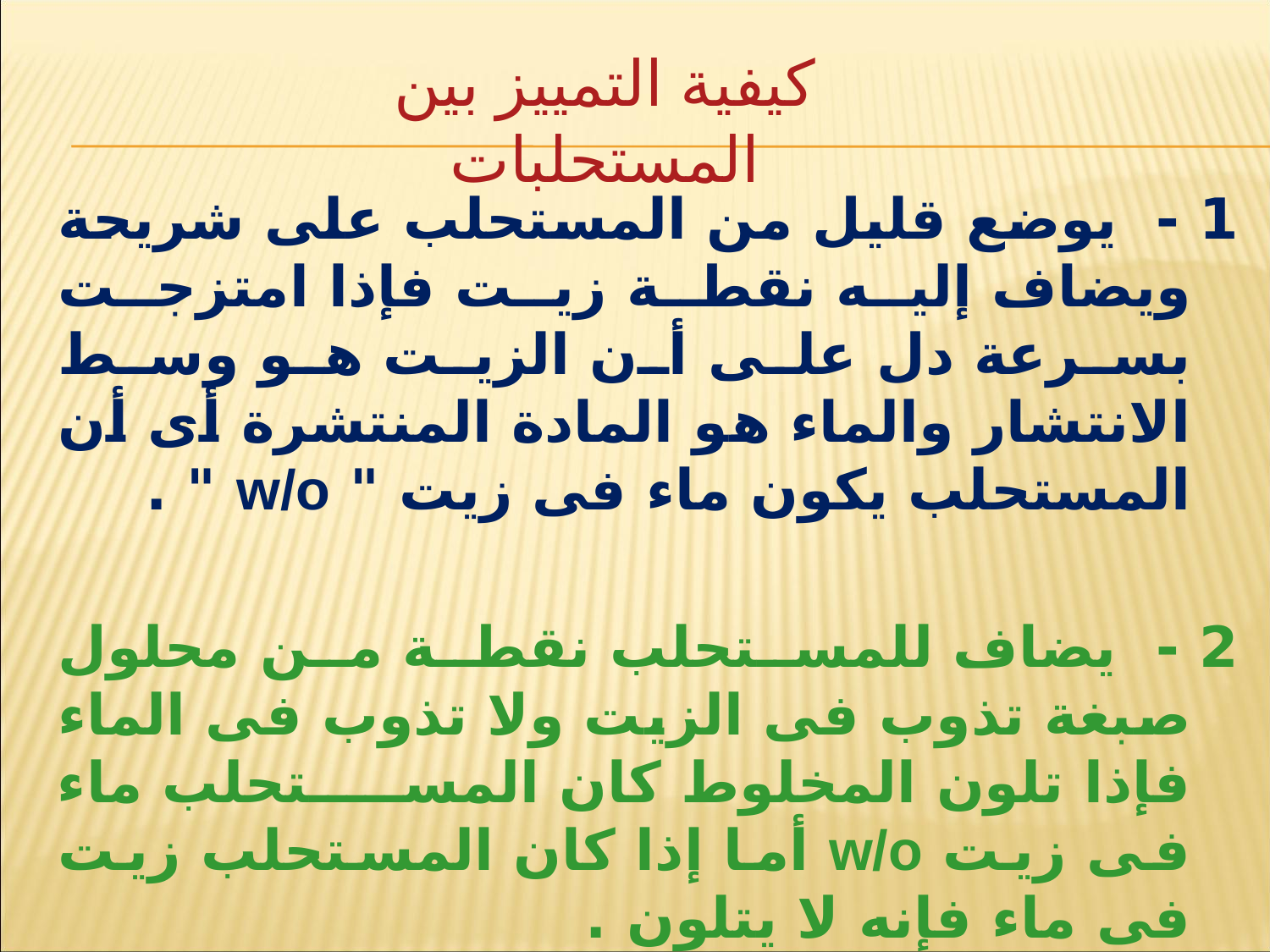

كيفية التمييز بين المستحلبات
1 -  يوضع قليل من المستحلب على شريحة ويضاف إليه نقطة زيت فإذا امتزجت بسرعة دل على أن الزيت هو وسط الانتشار والماء هو المادة المنتشرة أى أن المستحلب يكون ماء فى زيت " w/o " .

2 -  يضاف للمستحلب نقطة من محلول صبغة تذوب فى الزيت ولا تذوب فى الماء فإذا تلون المخلوط كان المستحلب ماء فى زيت w/o أما إذا كان المستحلب زيت فى ماء فإنه لا يتلون .

3 -  قياس درجة التوصيل الكهربائى للمستحلب فإذا كان وسط الانتشار هو الماء كانت درجة التوصيل عالية .